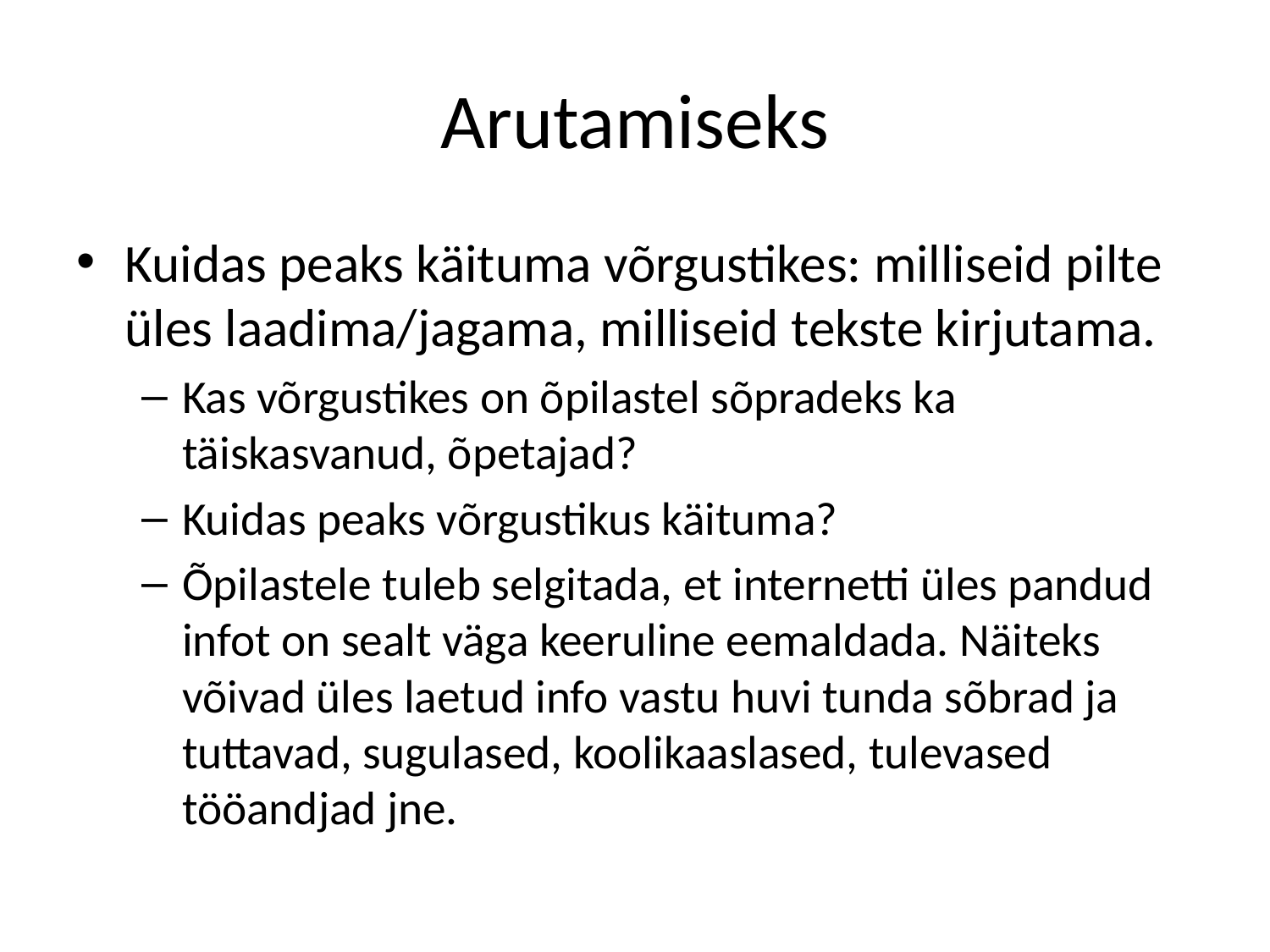

# Arutamiseks
Kuidas peaks käituma võrgustikes: milliseid pilte üles laadima/jagama, milliseid tekste kirjutama.
Kas võrgustikes on õpilastel sõpradeks ka täiskasvanud, õpetajad?
Kuidas peaks võrgustikus käituma?
Õpilastele tuleb selgitada, et internetti üles pandud infot on sealt väga keeruline eemaldada. Näiteks võivad üles laetud info vastu huvi tunda sõbrad ja tuttavad, sugulased, koolikaaslased, tulevased tööandjad jne.